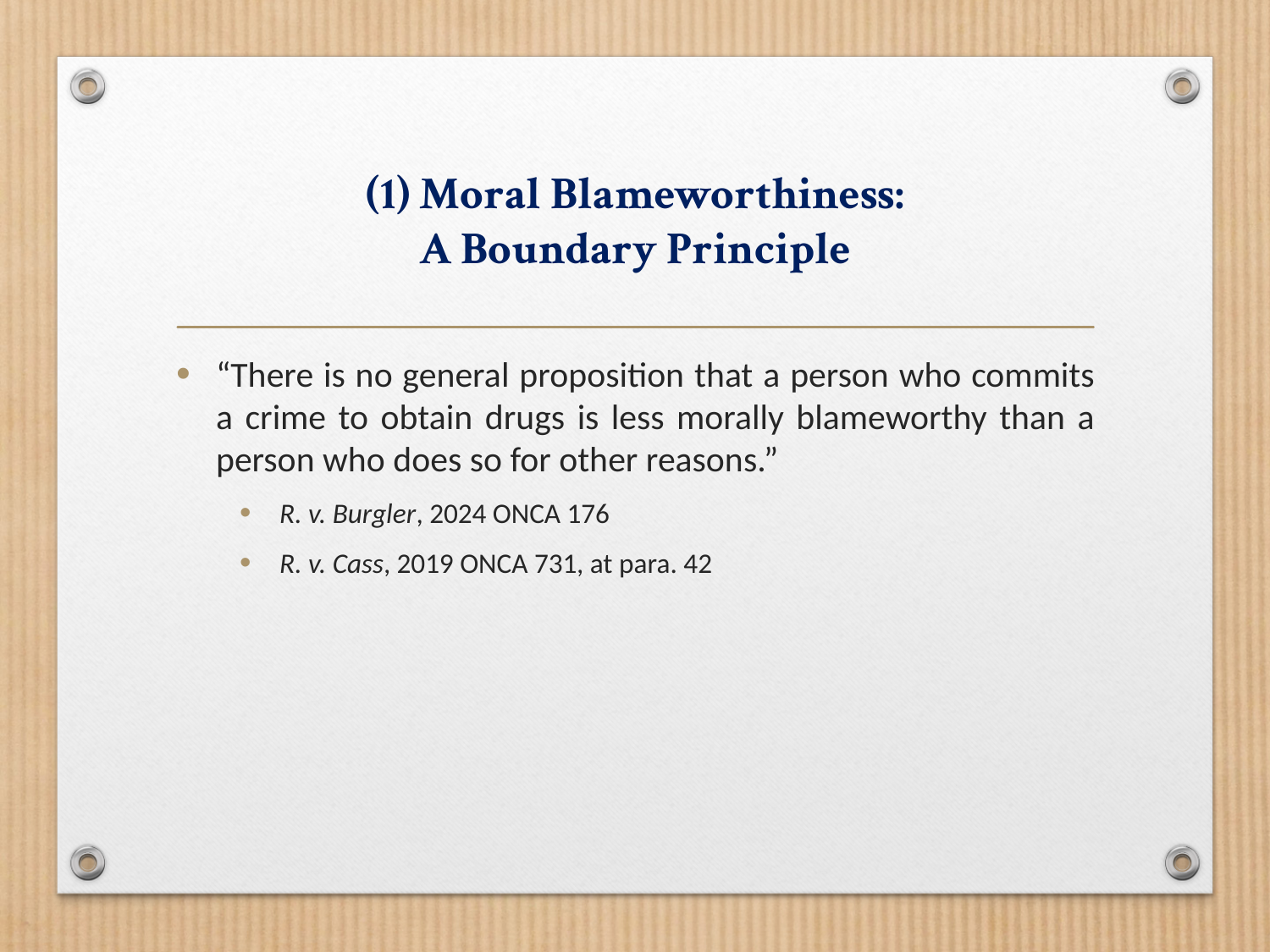

# (1) Moral Blameworthiness: A Boundary Principle
“There is no general proposition that a person who commits a crime to obtain drugs is less morally blameworthy than a person who does so for other reasons.”
R. v. Burgler, 2024 ONCA 176
R. v. Cass, 2019 ONCA 731, at para. 42